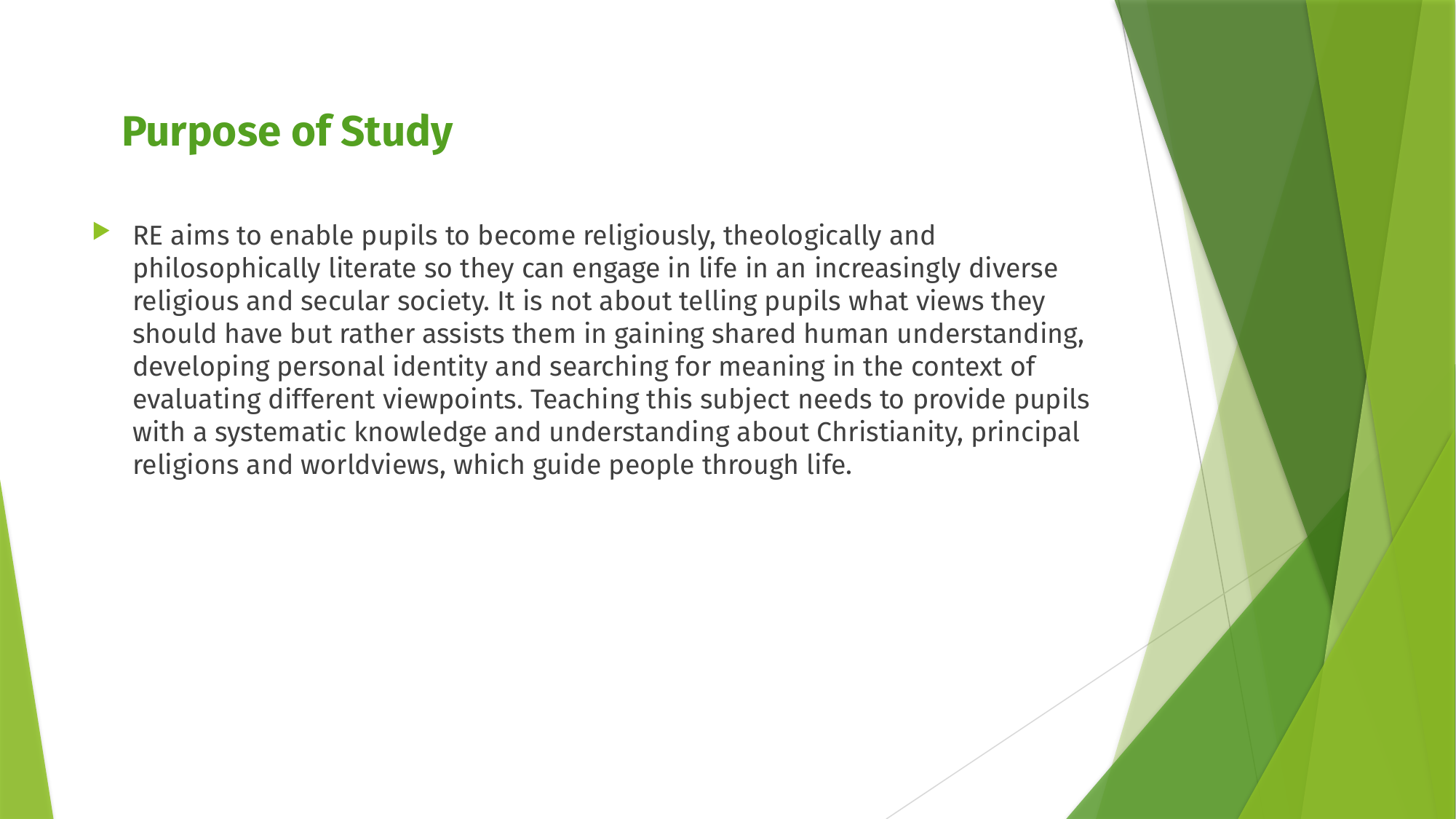

Purpose of Study

RE aims to enable pupils to become religiously, theologically and philosophically literate so they can engage in life in an increasingly diverse religious and secular society. It is not about telling pupils what views they should have but rather assists them in gaining shared human understanding, developing personal identity and searching for meaning in the context of evaluating different viewpoints. Teaching this subject needs to provide pupils with a systematic knowledge and understanding about Christianity, principal religions and worldviews, which guide people through life.